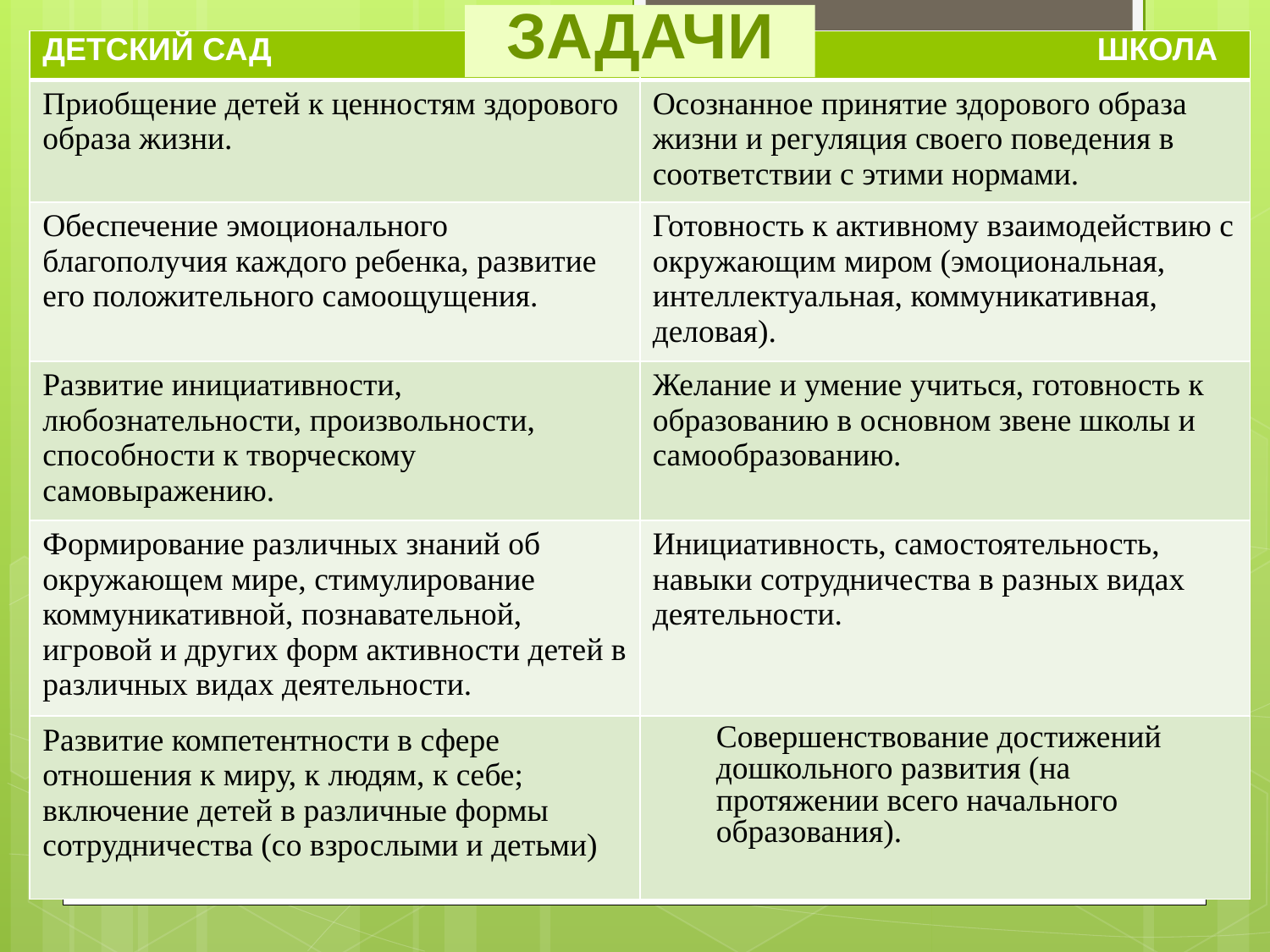

ЗАДАЧИ
| ДЕТСКИЙ САД | ШКОЛА |
| --- | --- |
| Приобщение детей к ценностям здорового образа жизни. | Осознанное принятие здорового образа жизни и регуляция своего поведения в соответствии с этими нормами. |
| Обеспечение эмоционального благополучия каждого ребенка, развитие его положительного самоощущения. | Готовность к активному взаимодействию с окружающим миром (эмоциональная, интеллектуальная, коммуникативная, деловая). |
| Развитие инициативности, любознательности, произвольности, способности к творческому самовыражению. | Желание и умение учиться, готовность к образованию в основном звене школы и самообразованию. |
| Формирование различных знаний об окружающем мире, стимулирование коммуникативной, познавательной, игровой и других форм активности детей в различных видах деятельности. | Инициативность, самостоятельность, навыки сотрудничества в разных видах деятельности. |
| Развитие компетентности в сфере отношения к миру, к людям, к себе; включение детей в различные формы сотрудничества (со взрослыми и детьми) | Совершенствование достижений дошкольного развития (на протяжении всего начального образования). |